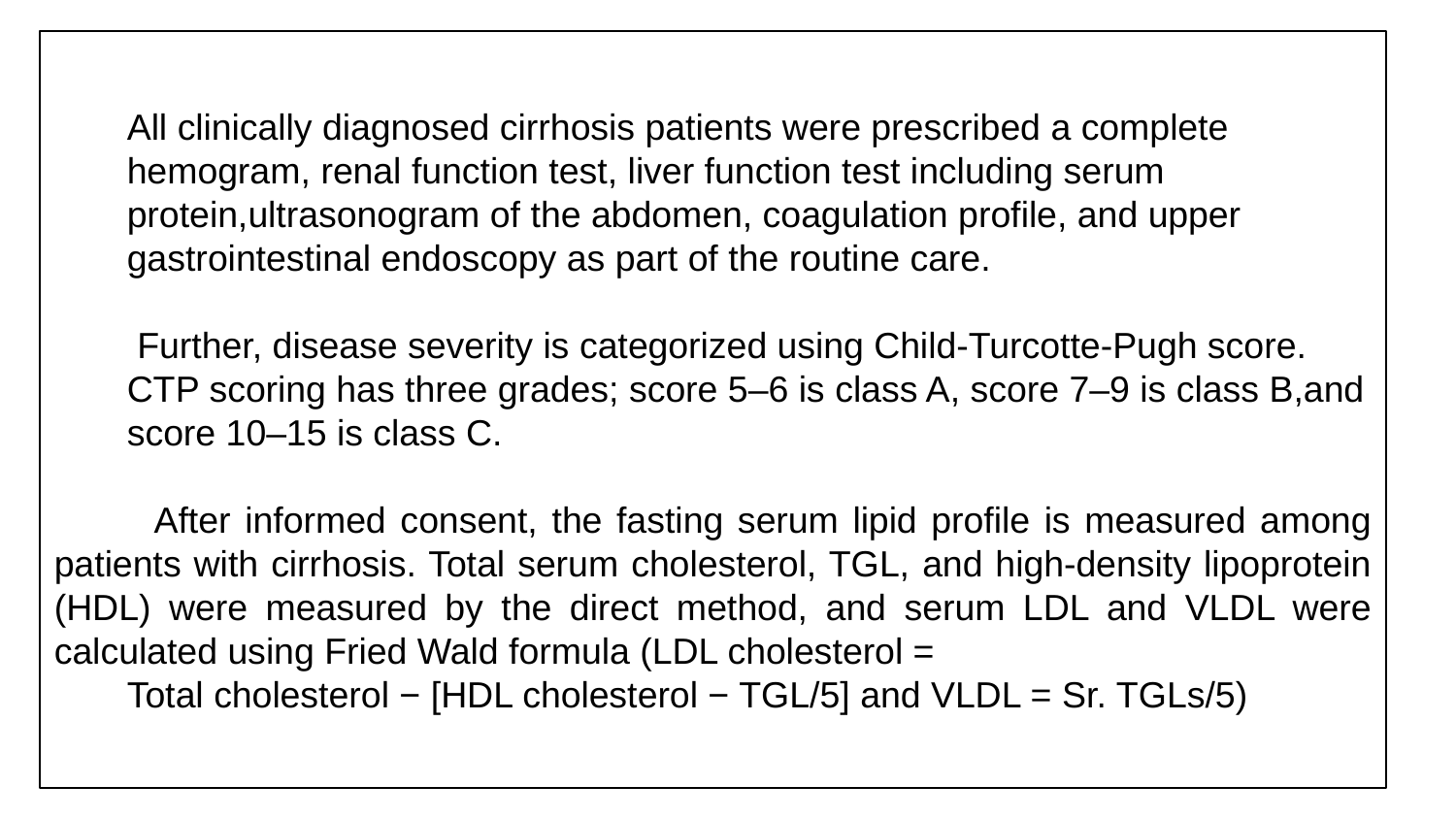

# All clinically diagnosed cirrhosis patients were prescribed a complete hemogram, renal function test, liver function test including serum protein,ultrasonogram of the abdomen, coagulation profile, and upper gastrointestinal endoscopy as part of the routine care.

 Further, disease severity is categorized using Child-Turcotte-Pugh score. CTP scoring has three grades; score 5–6 is class A, score 7–9 is class B,and score 10–15 is class C.

       After informed consent, the fasting serum lipid profile is measured among patients with cirrhosis. Total serum cholesterol, TGL, and high-density lipoprotein (HDL) were measured by the direct method, and serum LDL and VLDL were calculated using Fried Wald formula (LDL cholesterol =
Total cholesterol − [HDL cholesterol − TGL/5] and VLDL = Sr. TGLs/5)